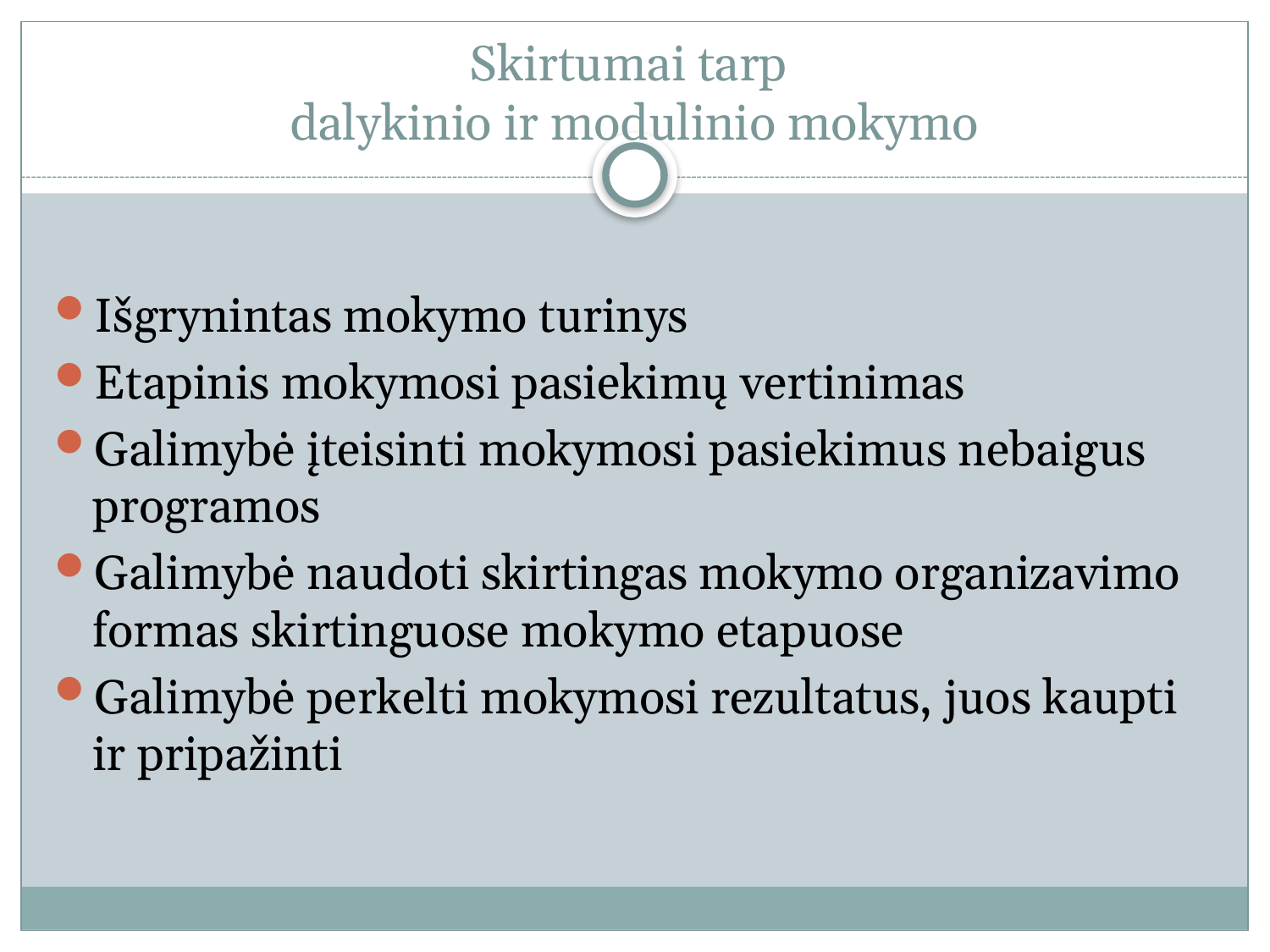

# Skirtumai tarp dalykinio ir modulinio mokymo

Išgrynintas mokymo turinys
Etapinis mokymosi pasiekimų vertinimas
Galimybė įteisinti mokymosi pasiekimus nebaigus programos
Galimybė naudoti skirtingas mokymo organizavimo formas skirtinguose mokymo etapuose
Galimybė perkelti mokymosi rezultatus, juos kaupti ir pripažinti